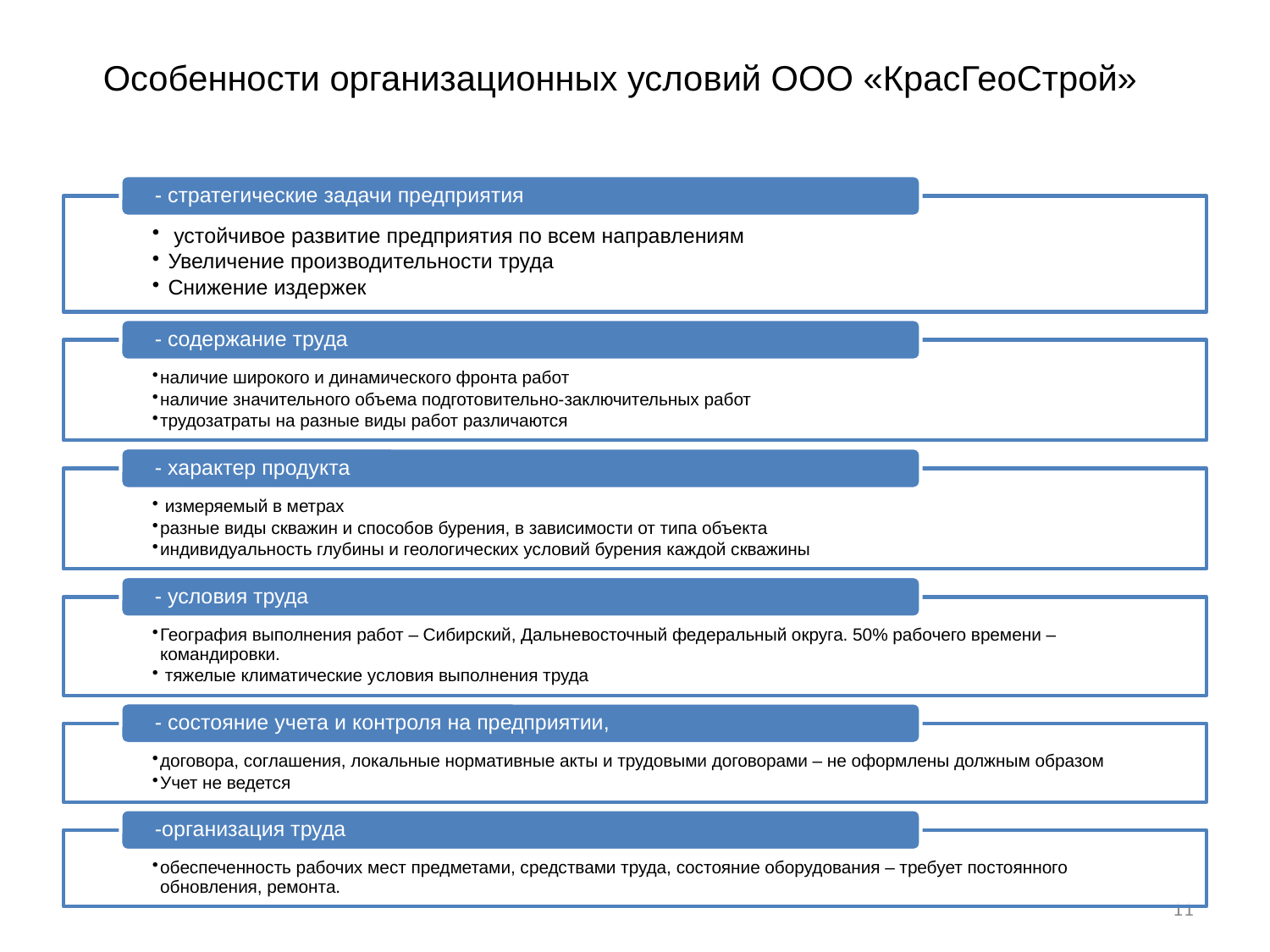

# Особенности организационных условий ООО «КрасГеоСтрой»
 устойчивое развитие предприятия по всем направлениям
Увеличение производительности труда
Снижение издержек
- стратегические задачи предприятия
наличие широкого и динамического фронта работ
наличие значительного объема подготовительно-заключительных работ
трудозатраты на разные виды работ различаются
- содержание труда
 измеряемый в метрах
разные виды скважин и способов бурения, в зависимости от типа объекта
индивидуальность глубины и геологических условий бурения каждой скважины
- характер продукта
География выполнения работ – Сибирский, Дальневосточный федеральный округа. 50% рабочего времени – командировки.
 тяжелые климатические условия выполнения труда
- условия труда
договора, соглашения, локальные нормативные акты и трудовыми договорами – не оформлены должным образом
Учет не ведется
- состояние учета и контроля на предприятии,
обеспеченность рабочих мест предметами, средствами труда, состояние оборудования – требует постоянного обновления, ремонта.
-организация труда
11